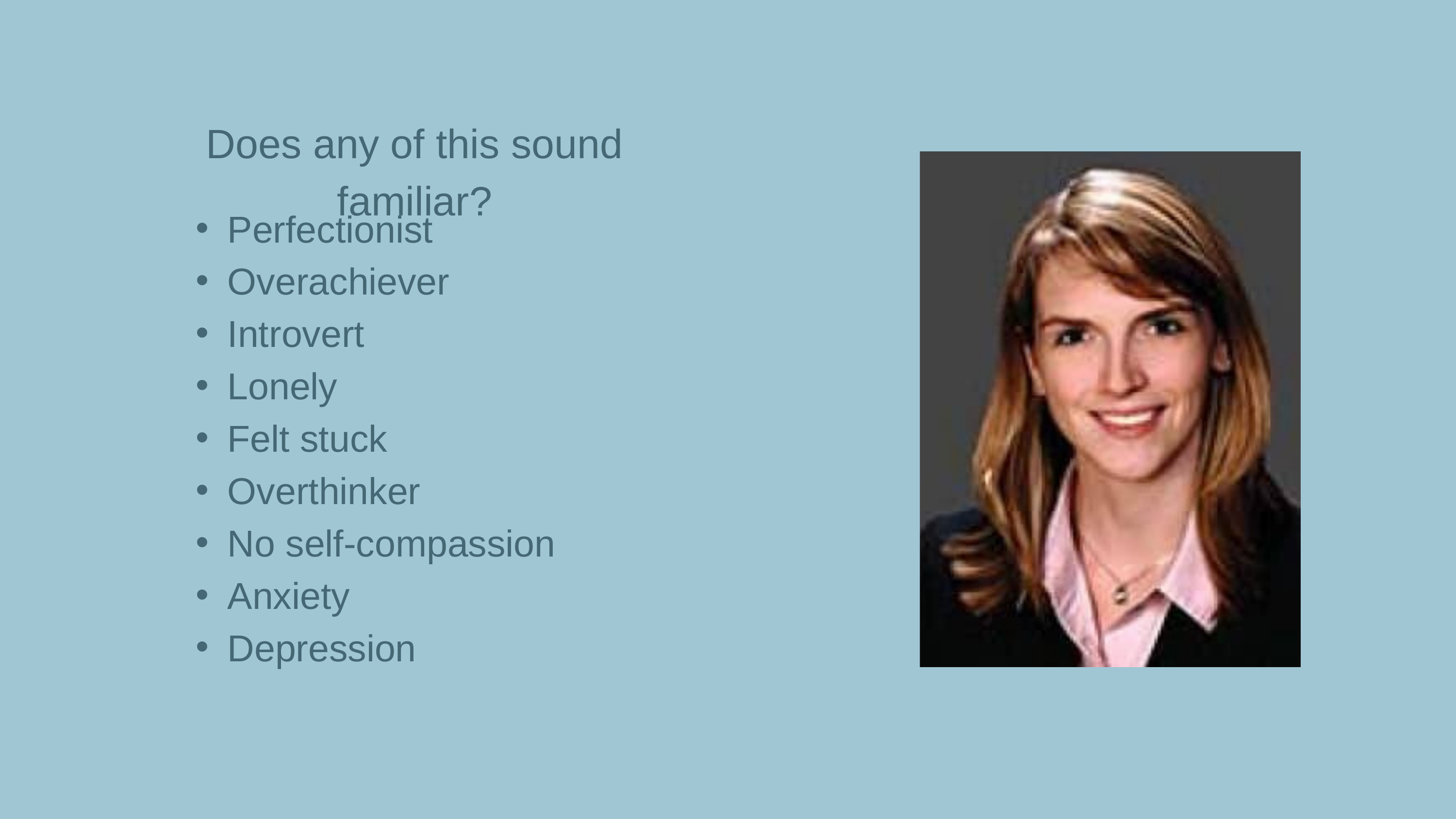

Does any of this sound familiar?

Perfectionist
Overachiever
Introvert
Lonely
Felt stuck
Overthinker
No self-compassion
Anxiety
Depression